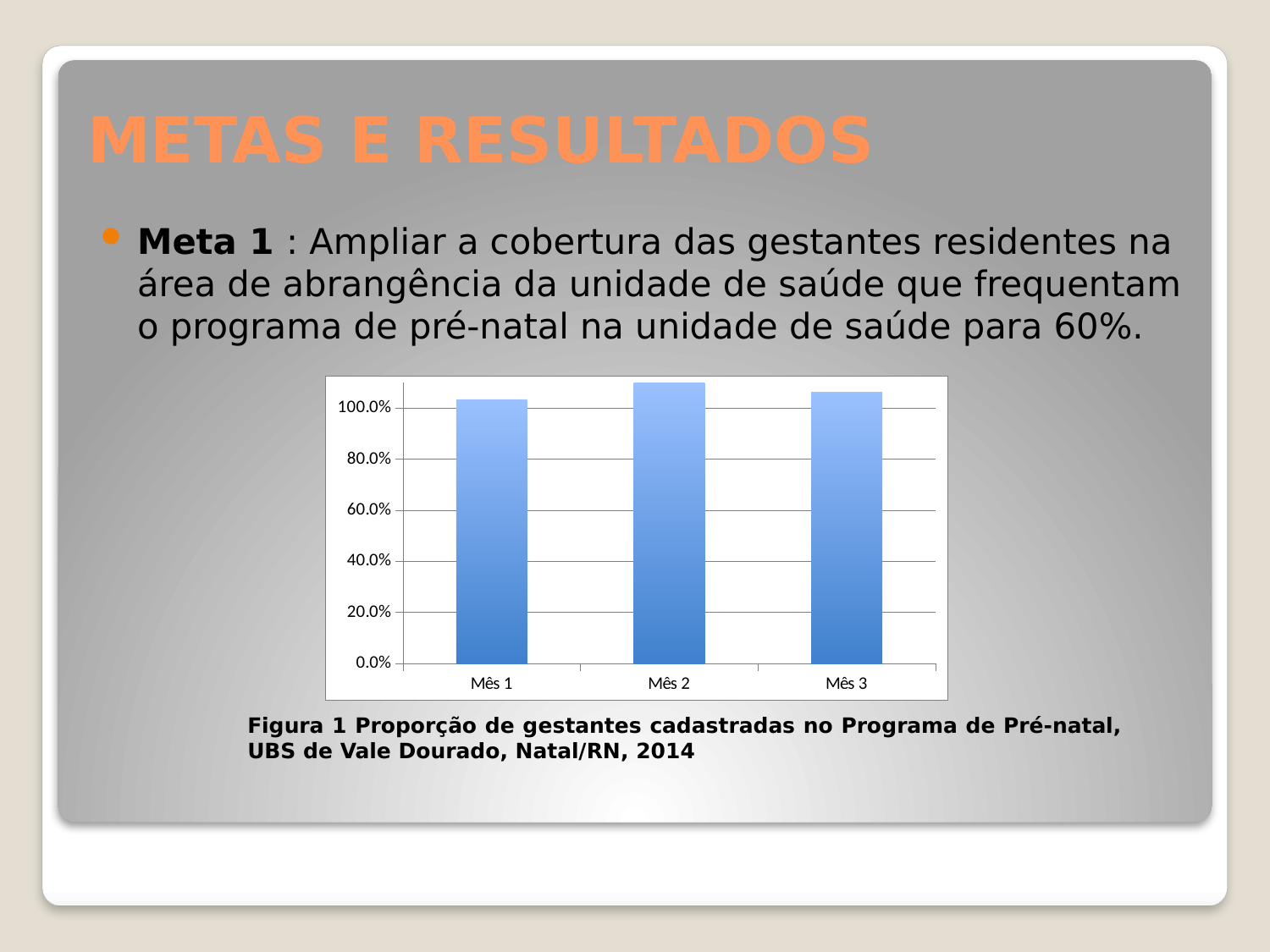

# METAS E RESULTADOS
Meta 1 : Ampliar a cobertura das gestantes residentes na área de abrangência da unidade de saúde que frequentam o programa de pré-natal na unidade de saúde para 60%.

### Chart

| Category | Proporção de gestantes cadastradas no Programa de Pré-natal.  |
|---|---|
| Mês 1 | 1.03125 |
| Mês 2 | 1.125 |
| Mês 3 | 1.0625 |
Figura 1 Proporção de gestantes cadastradas no Programa de Pré-natal, UBS de Vale Dourado, Natal/RN, 2014